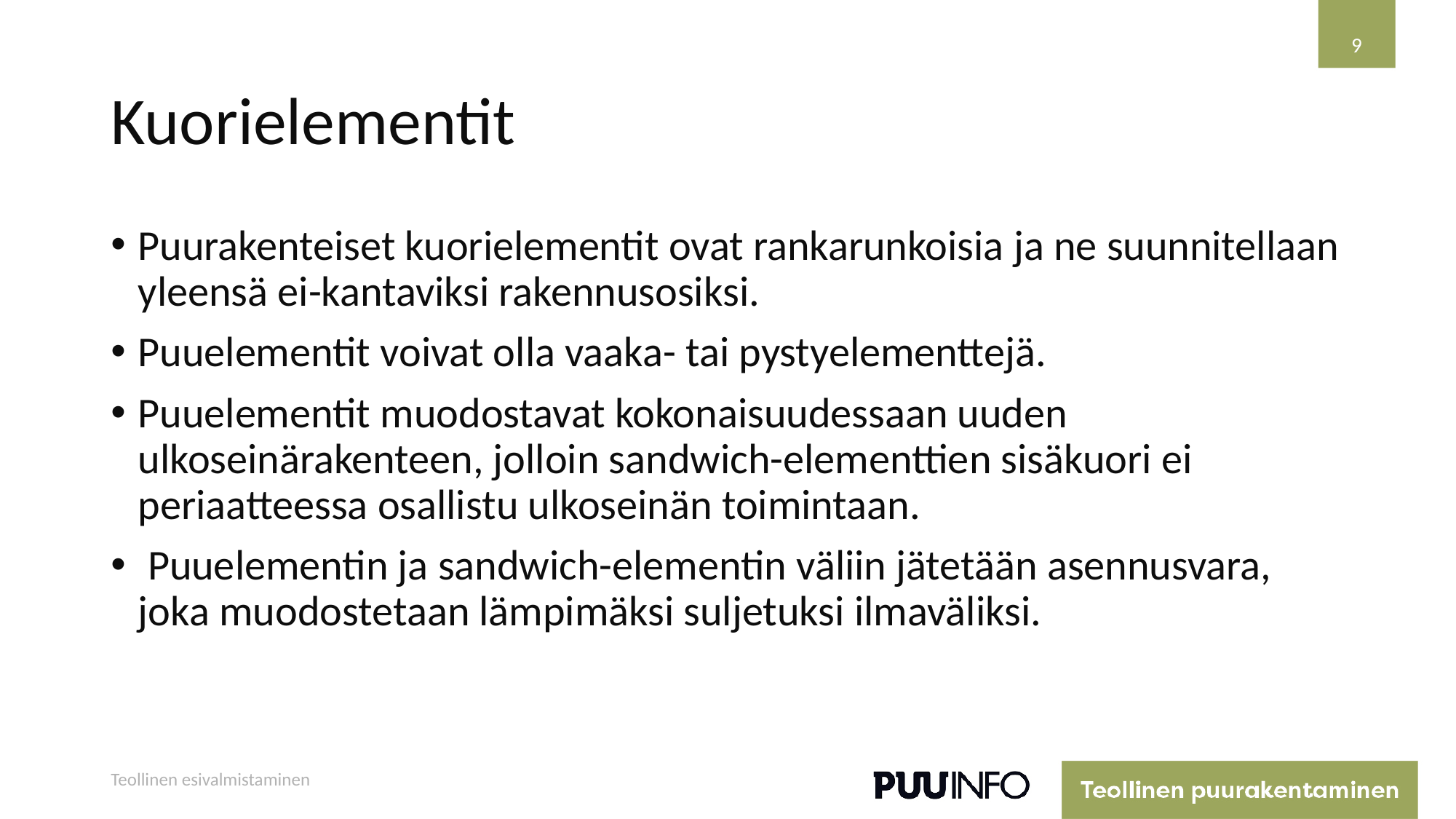

9
# Kuorielementit
Puurakenteiset kuorielementit ovat rankarunkoisia ja ne suunnitellaan yleensä ei-kantaviksi rakennusosiksi.
Puuelementit voivat olla vaaka- tai pystyelementtejä.
Puuelementit muodostavat kokonaisuudessaan uuden ulkoseinärakenteen, jolloin sandwich-elementtien sisäkuori ei periaatteessa osallistu ulkoseinän toimintaan.
 Puuelementin ja sandwich-elementin väliin jätetään asennusvara, joka muodostetaan lämpimäksi suljetuksi ilmaväliksi.

Teollinen esivalmistaminen